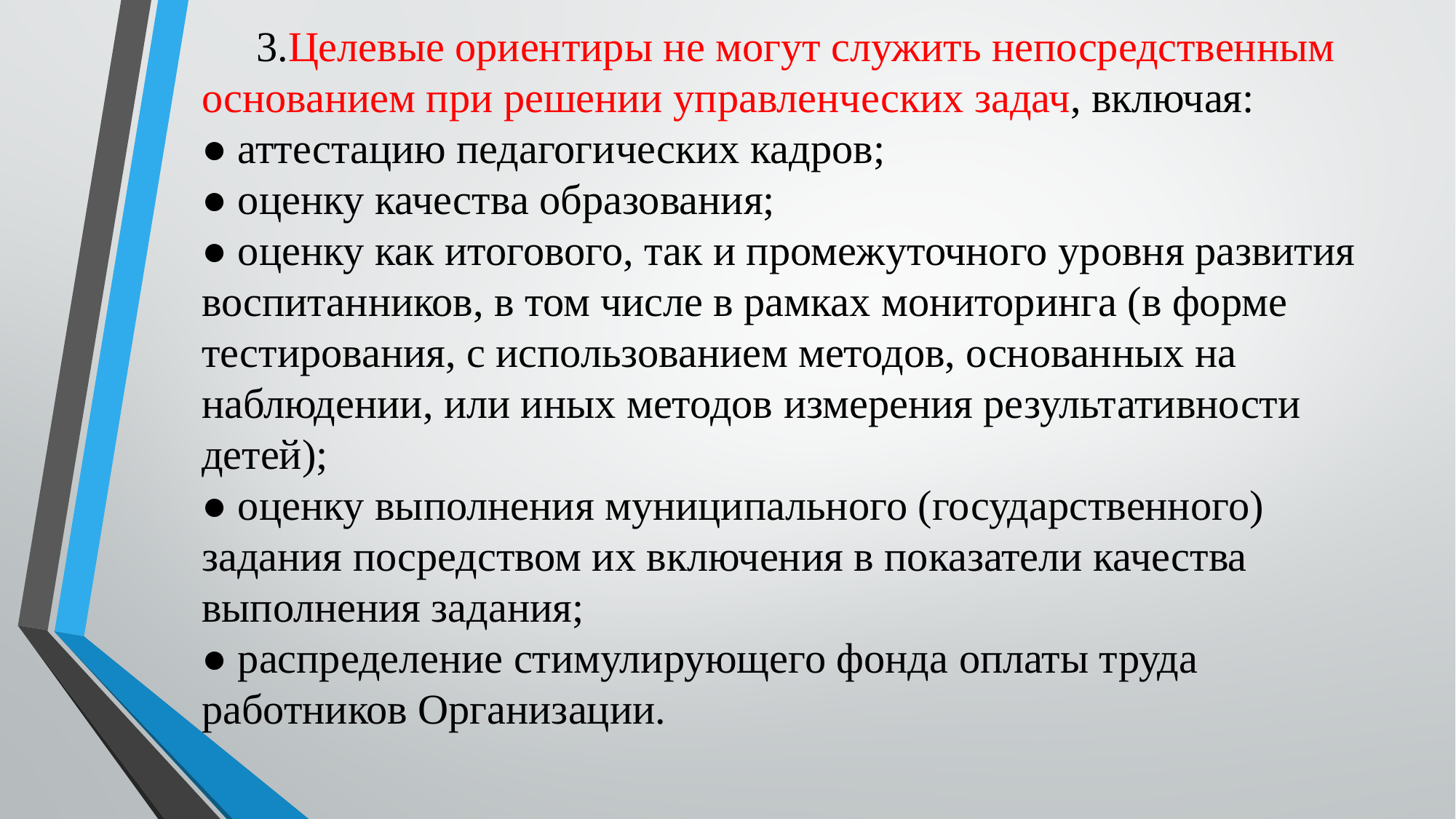

# 3.Целевые ориентиры не могут служить непосредственным основанием при решении управленческих задач, включая: ● аттестацию педагогических кадров; ● оценку качества образования; ● оценку как итогового, так и промежуточного уровня развития воспитанников, в том числе в рамках мониторинга (в форме тестирования, с использованием методов, основанных на наблюдении, или иных методов измерения результативности детей); ● оценку выполнения муниципального (государственного) задания посредством их включения в показатели качества выполнения задания; ● распределение стимулирующего фонда оплаты труда работников Организации.